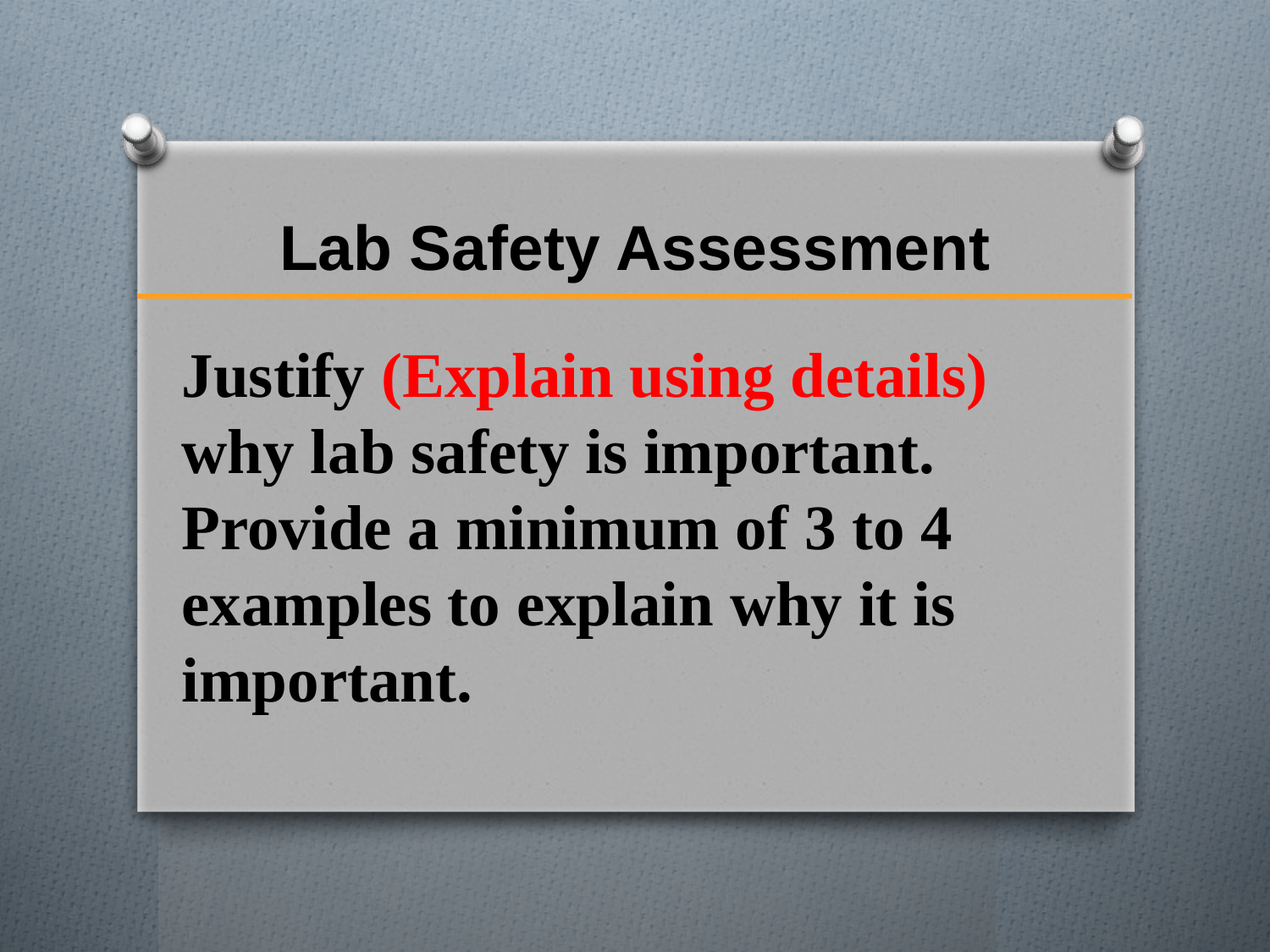

Lab Safety Assessment
Justify (Explain using details) why lab safety is important. Provide a minimum of 3 to 4 examples to explain why it is important.